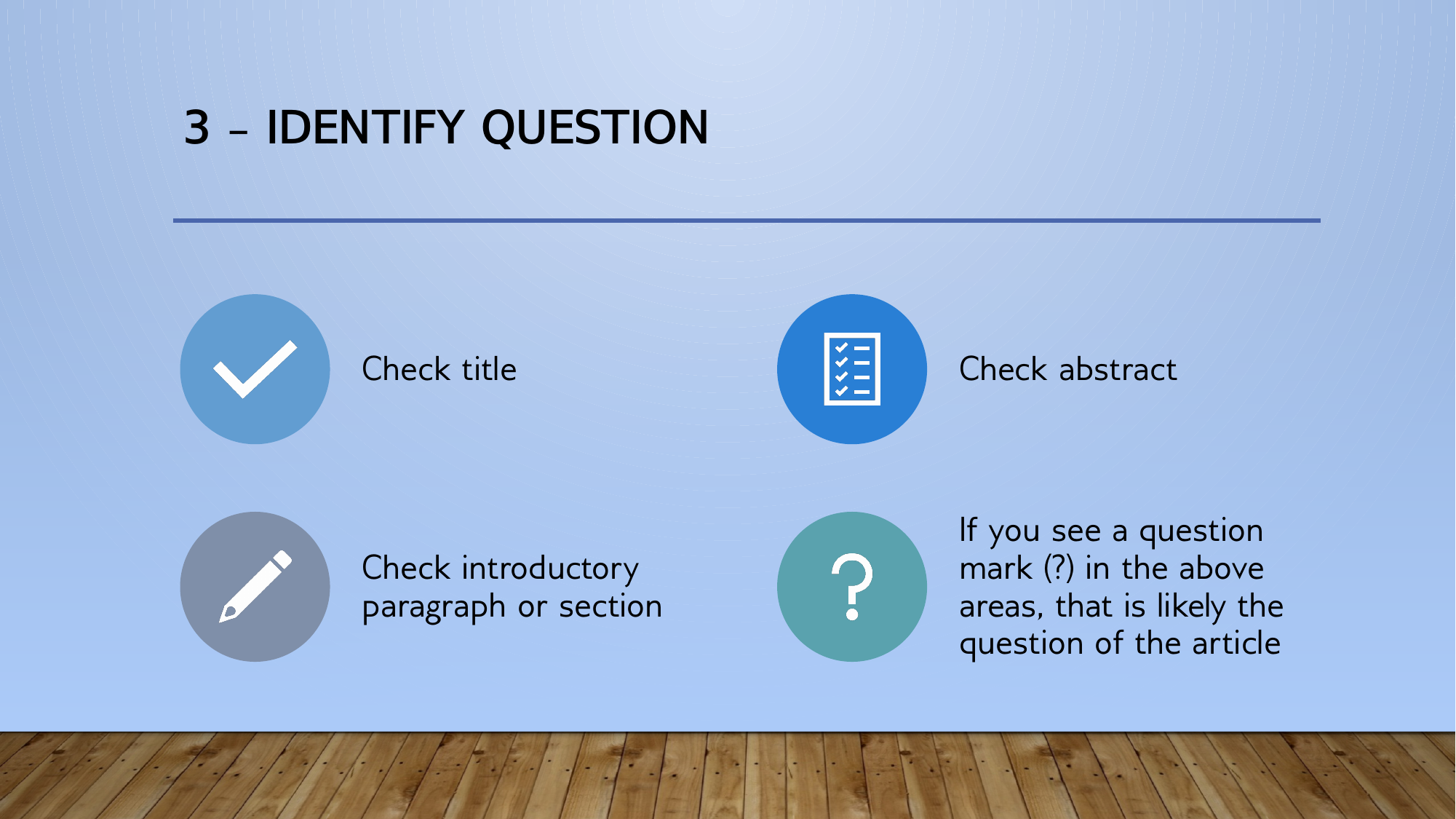

# 3 – Identify Question
Check title
Check abstract
Check introductory paragraph or section
If you see a question mark (?) in the above areas, that is likely the question of the article